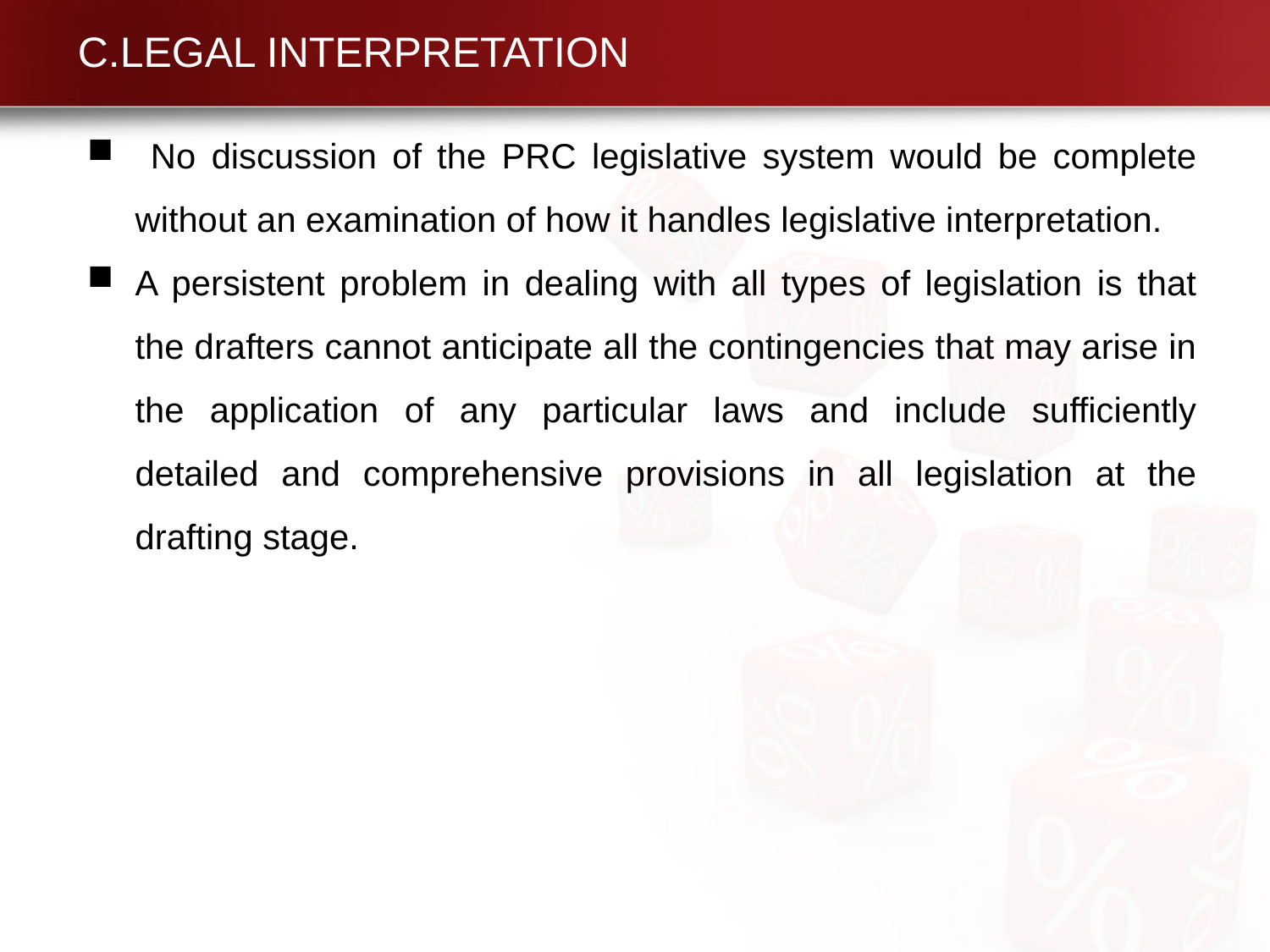

# C.LEGAL INTERPRETATION
 No discussion of the PRC legislative system would be complete without an examination of how it handles legislative interpretation.
A persistent problem in dealing with all types of legislation is that the drafters cannot anticipate all the contingencies that may arise in the application of any particular laws and include sufficiently detailed and comprehensive provisions in all legislation at the drafting stage.